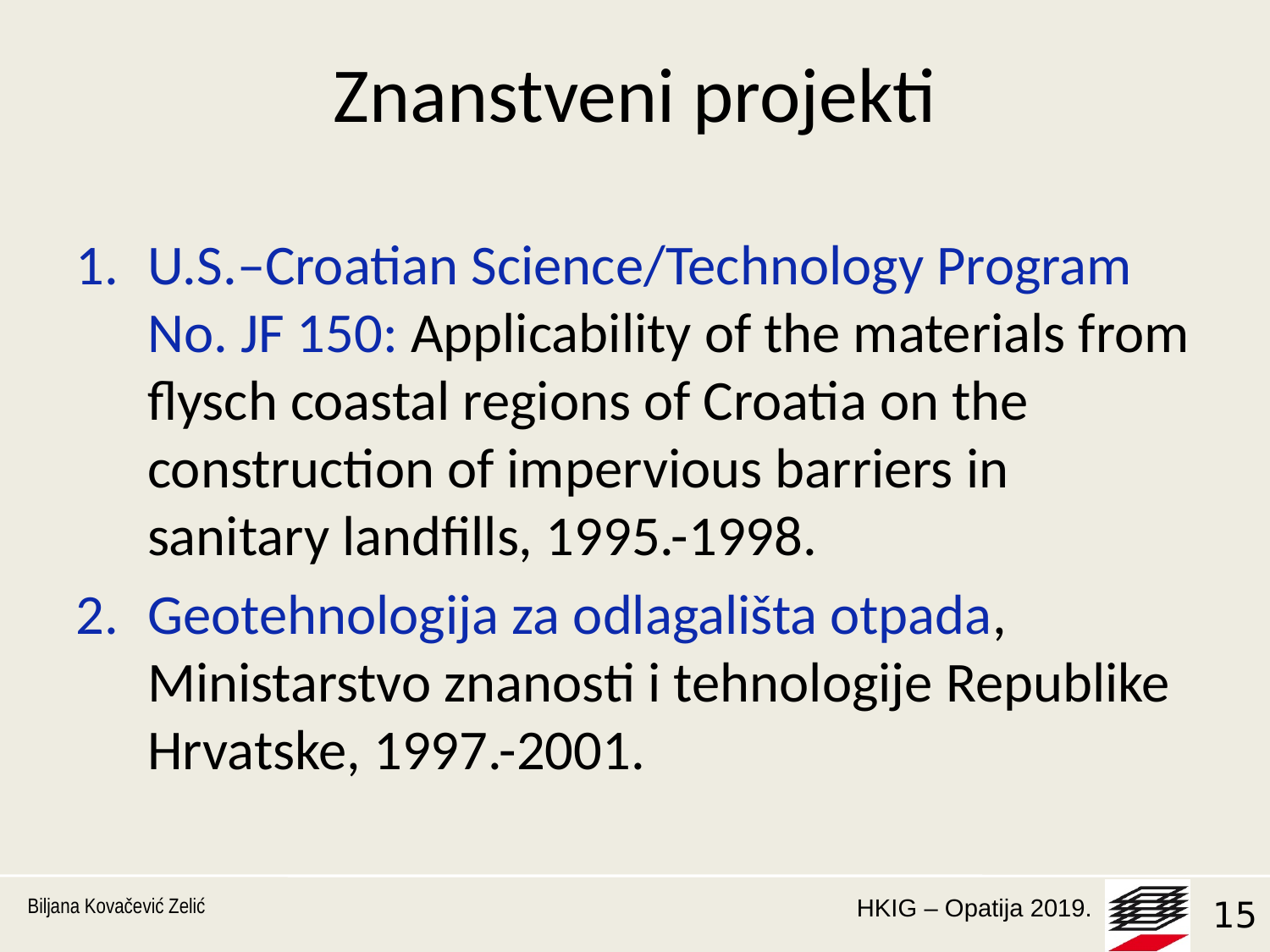

# Znanstveni projekti
U.S.–Croatian Science/Technology Program No. JF 150: Applicability of the materials from flysch coastal regions of Croatia on the construction of impervious barriers in sanitary landfills, 1995.-1998.
Geotehnologija za odlagališta otpada, Ministarstvo znanosti i tehnologije Republike Hrvatske, 1997.-2001.

Biljana Kovačević Zelić

15